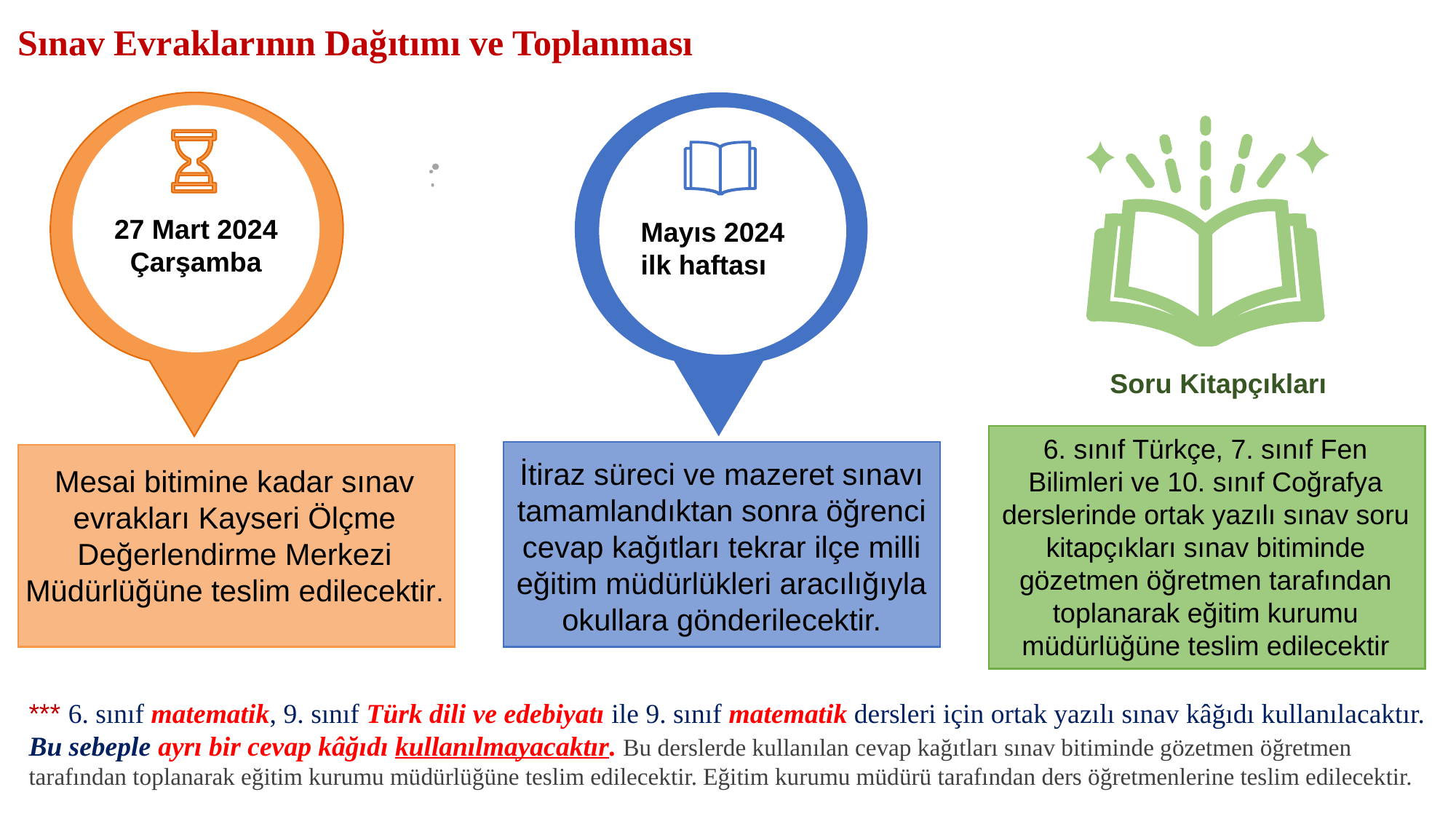

Sınav Evraklarının Dağıtımı ve Toplanması

27 Mart 2024
Çarşamba

Mayıs 2024
ilk haftası

Soru Kitapçıkları
6. sınıf Türkçe, 7. sınıf Fen Bilimleri ve 10. sınıf Coğrafya derslerinde ortak yazılı sınav soru kitapçıkları sınav bitiminde gözetmen öğretmen tarafından toplanarak eğitim kurumu müdürlüğüne teslim edilecektir

İtiraz süreci ve mazeret sınavı tamamlandıktan sonra öğrenci cevap kağıtları tekrar ilçe milli eğitim müdürlükleri aracılığıyla okullara gönderilecektir.
Mesai bitimine kadar sınav evrakları Kayseri Ölçme Değerlendirme Merkezi Müdürlüğüne teslim edilecektir.
*** 6. sınıf matematik, 9. sınıf Türk dili ve edebiyatı ile 9. sınıf matematik dersleri için ortak yazılı sınav kâğıdı kullanılacaktır. Bu sebeple ayrı bir cevap kâğıdı kullanılmayacaktır. Bu derslerde kullanılan cevap kağıtları sınav bitiminde gözetmen öğretmen tarafından toplanarak eğitim kurumu müdürlüğüne teslim edilecektir. Eğitim kurumu müdürü tarafından ders öğretmenlerine teslim edilecektir.